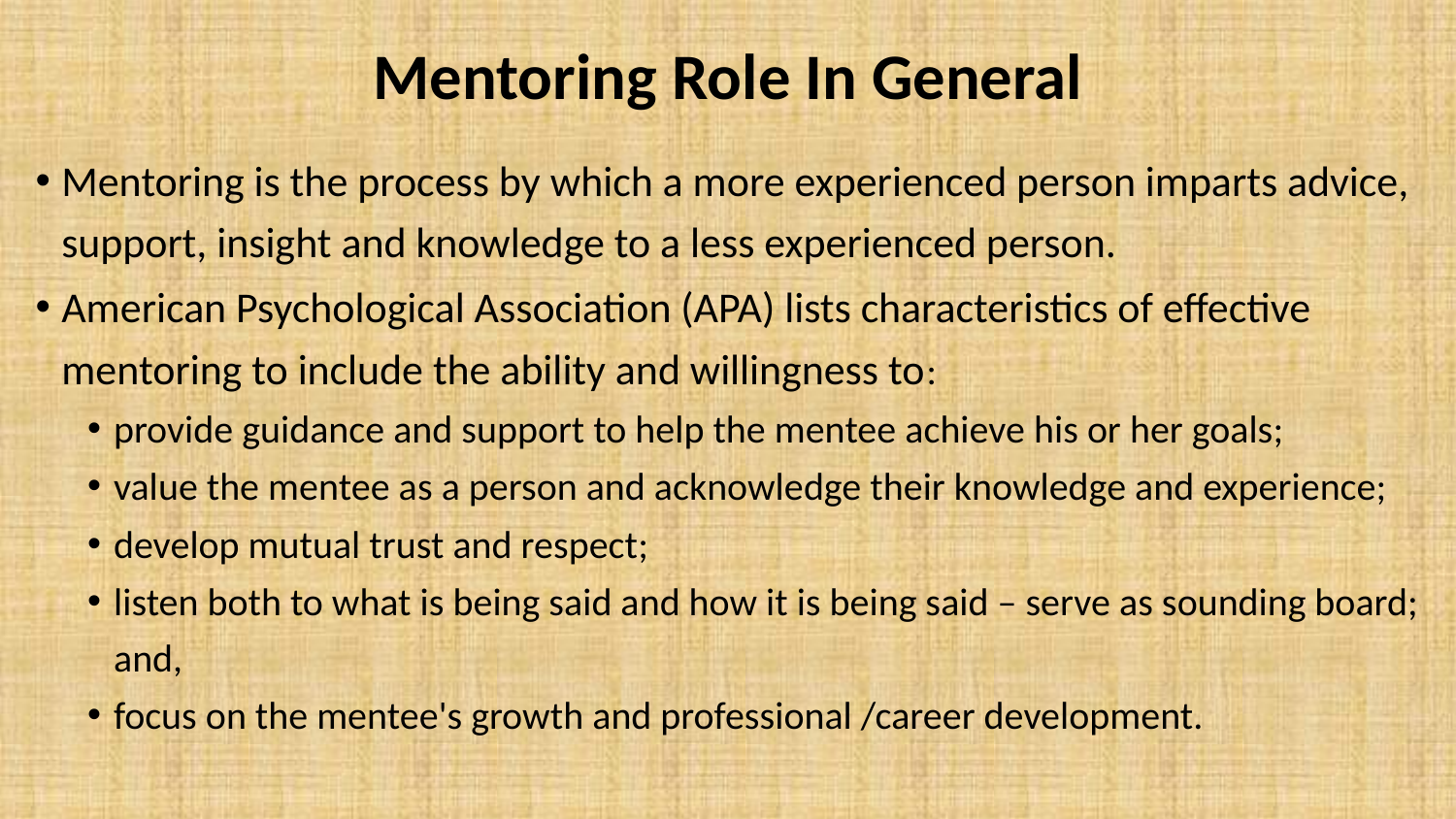

# Mentoring Role In General
Mentoring is the process by which a more experienced person imparts advice, support, insight and knowledge to a less experienced person.
American Psychological Association (APA) lists characteristics of effective mentoring to include the ability and willingness to:
provide guidance and support to help the mentee achieve his or her goals;
value the mentee as a person and acknowledge their knowledge and experience;
develop mutual trust and respect;
listen both to what is being said and how it is being said – serve as sounding board; and,
focus on the mentee's growth and professional /career development.